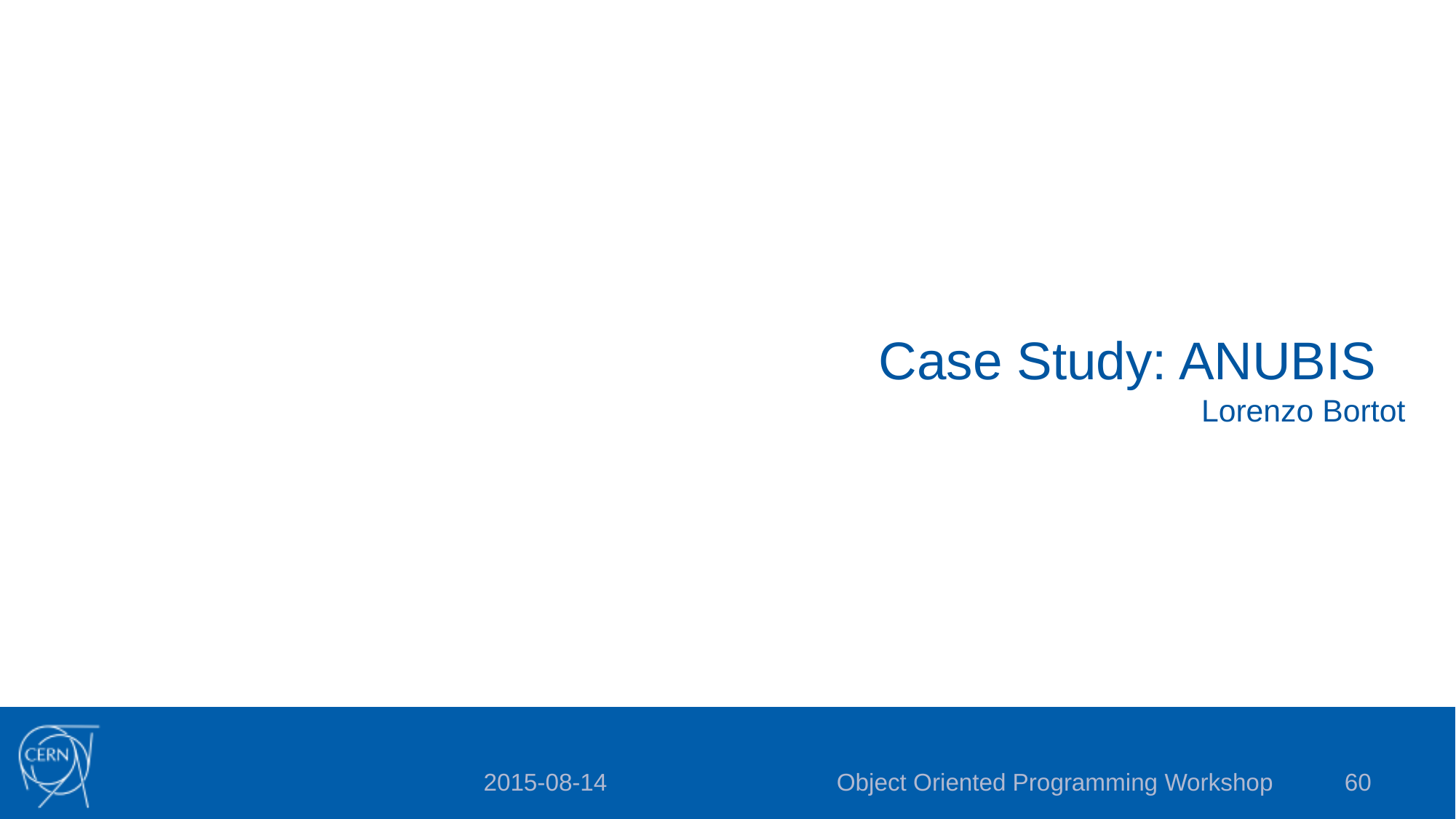

# Case Study: ANUBIS Lorenzo Bortot
Object Oriented Programming Workshop
60
2015-08-14